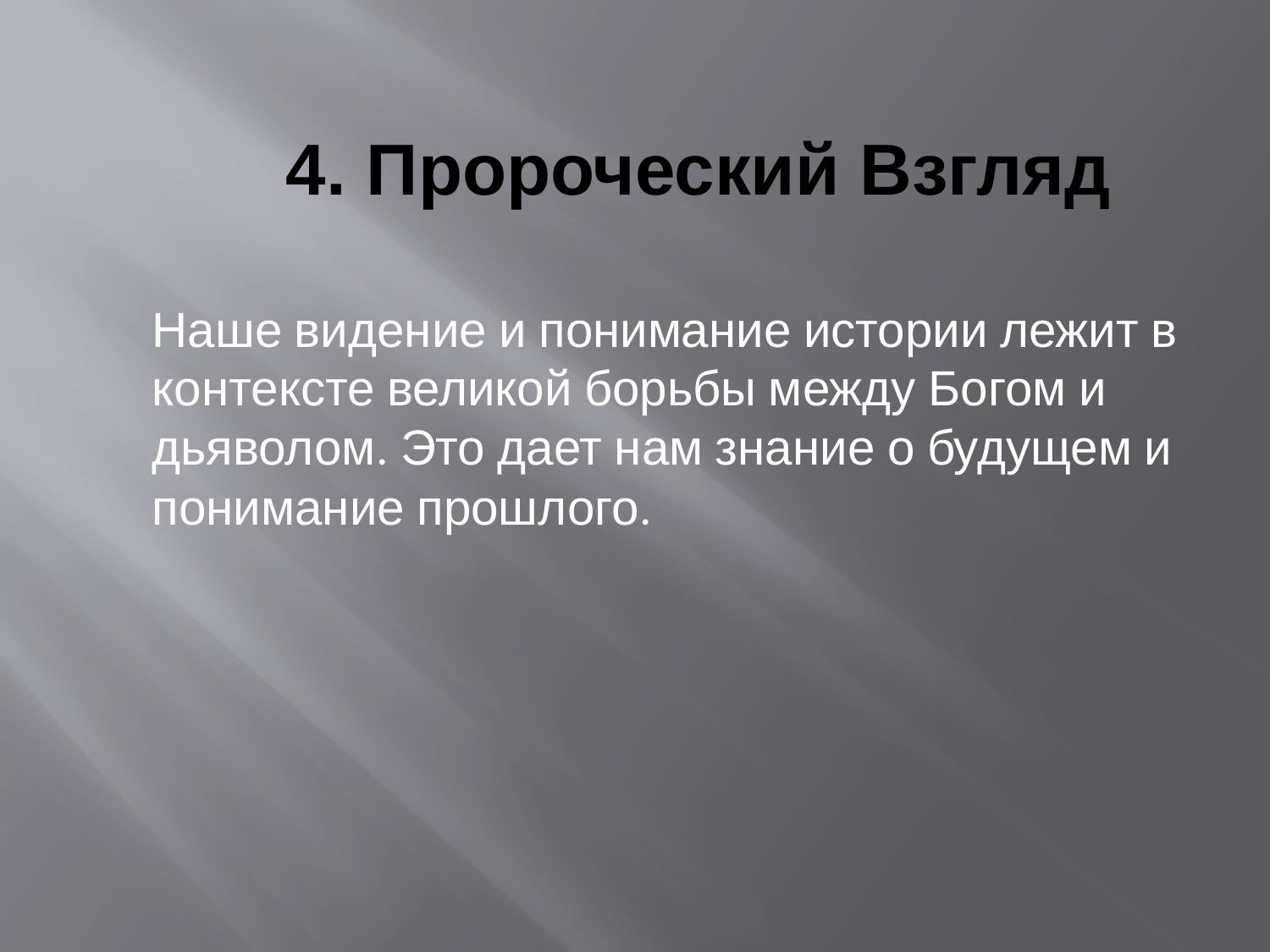

# 4. Пророческий Взгляд

	Наше видение и понимание истории лежит в контексте великой борьбы между Богом и дьяволом. Это дает нам знание о будущем и понимание прошлого.